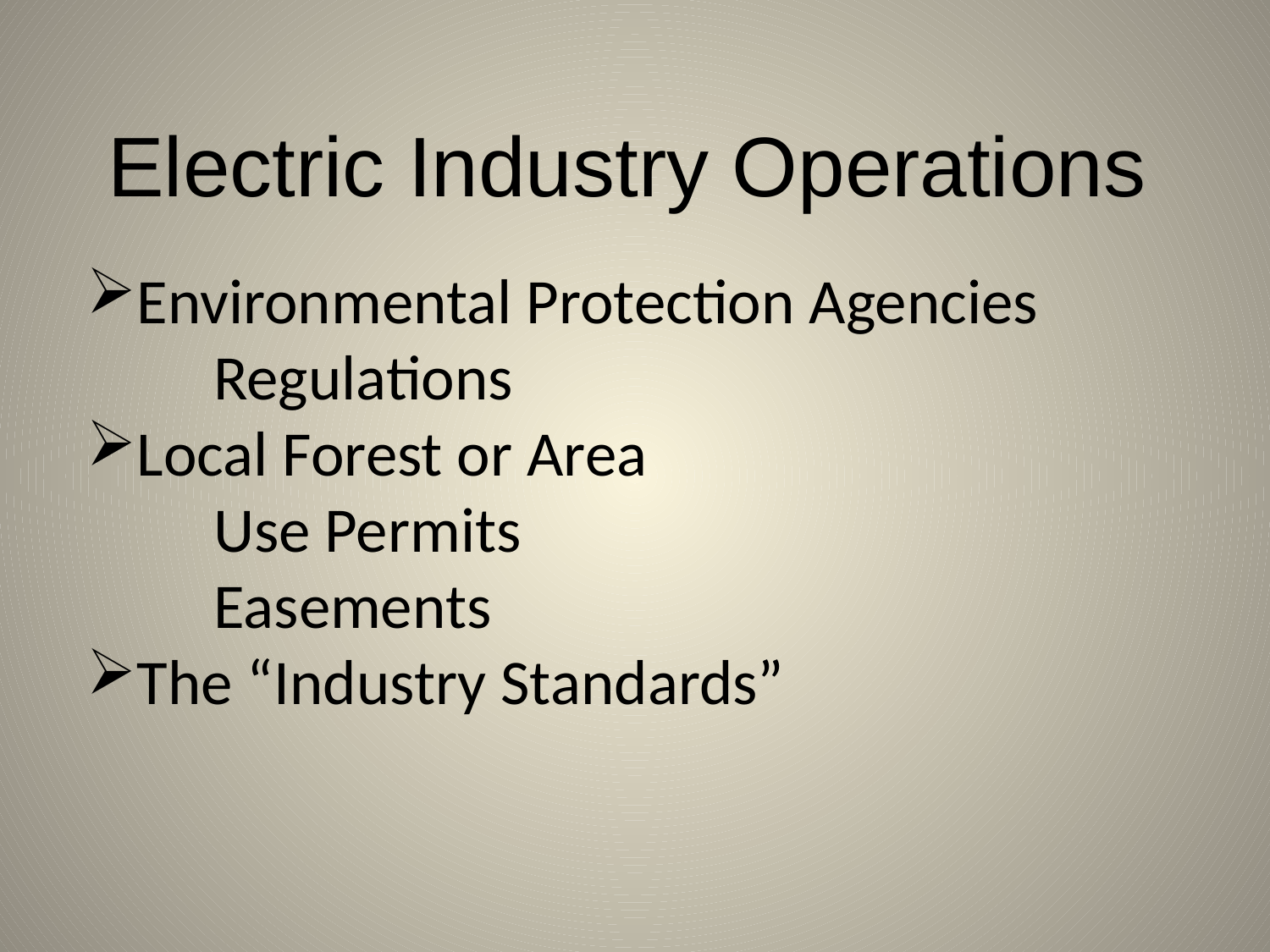

Electric Industry Operations
Environmental Protection Agencies
	Regulations
Local Forest or Area
	Use Permits
	Easements
The “Industry Standards”